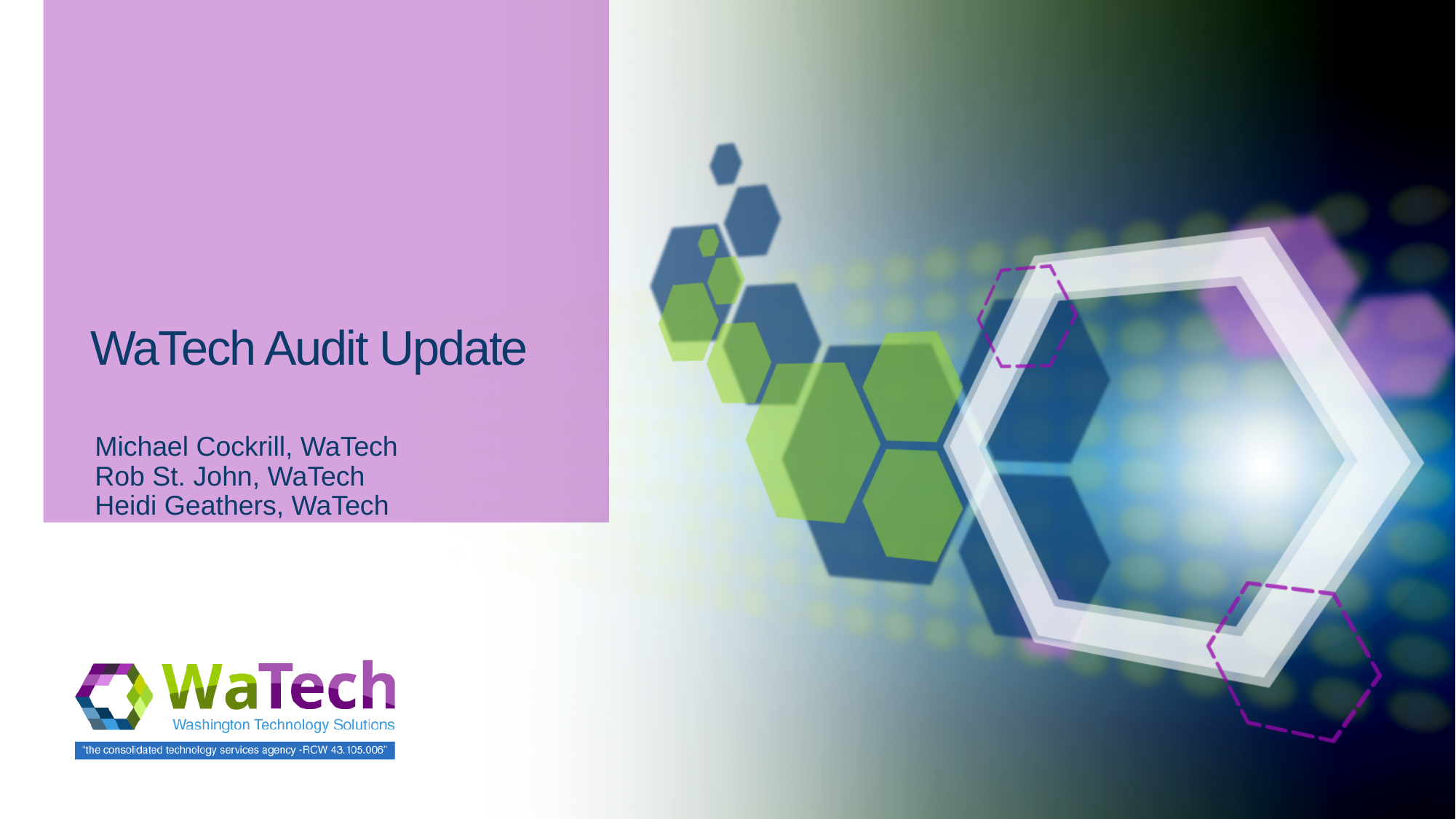

# WaTech Audit Update
Michael Cockrill, WaTech
Rob St. John, WaTech
Heidi Geathers, WaTech